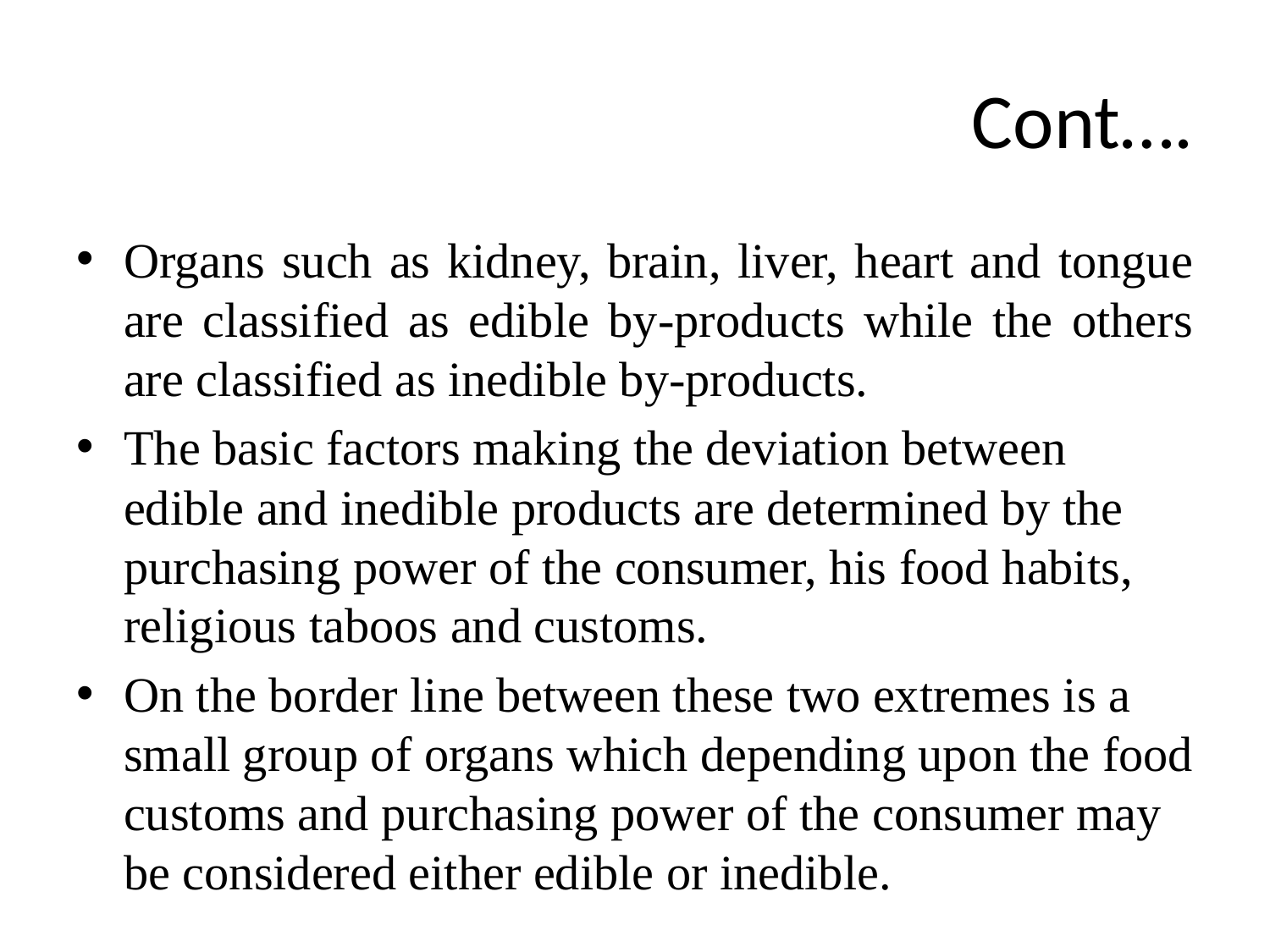

# Cont….
Organs such as kidney, brain, liver, heart and tongue are classified as edible by-products while the others are classified as inedible by-products.
The basic factors making the deviation between edible and inedible products are determined by the purchasing power of the consumer, his food habits, religious taboos and customs.
On the border line between these two extremes is a small group of organs which depending upon the food customs and purchasing power of the consumer may be considered either edible or inedible.